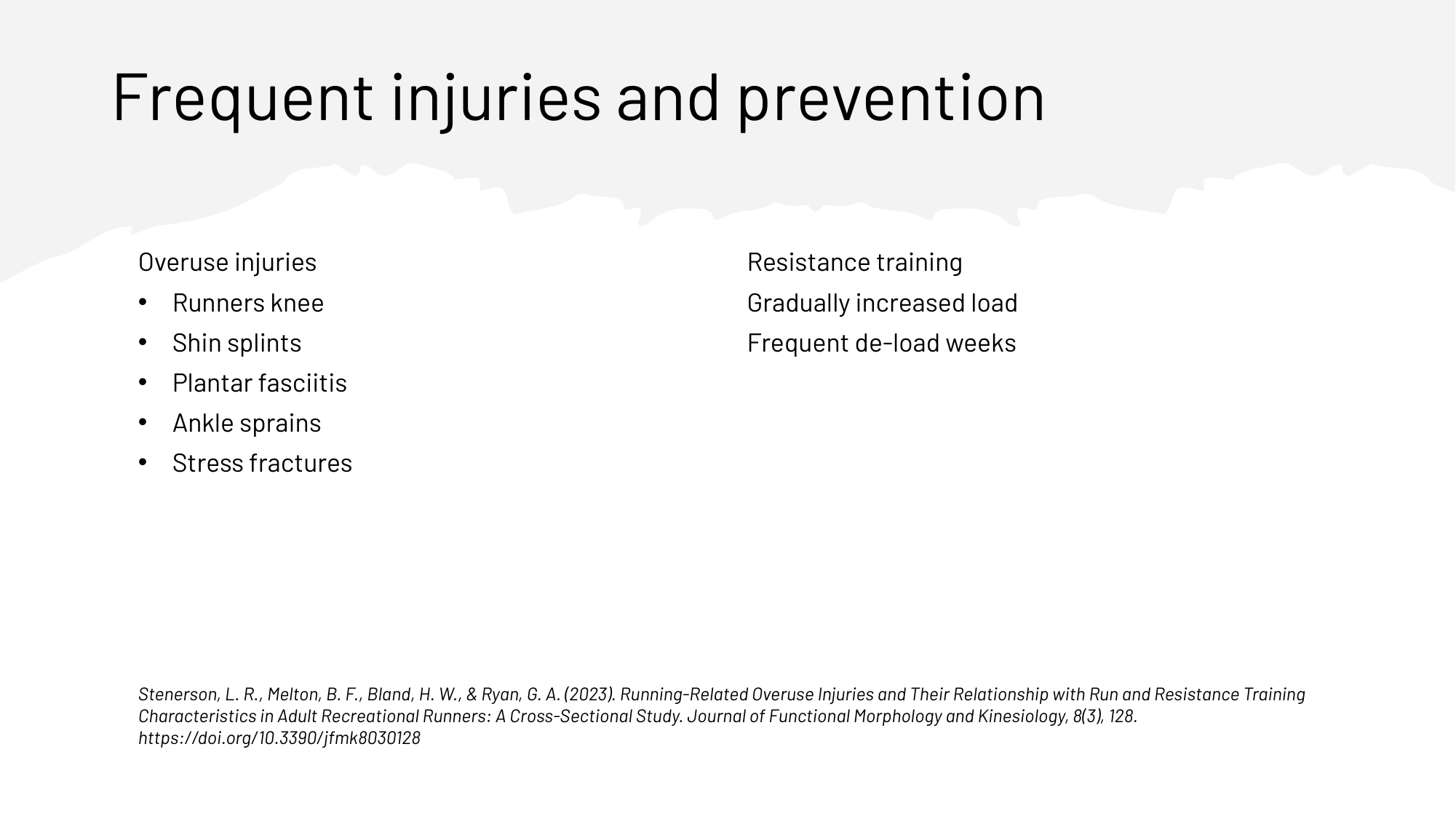

# Frequent injuries and prevention
Overuse injuries
Runners knee
Shin splints
Plantar fasciitis
Ankle sprains
Stress fractures
Resistance training
Gradually increased load
Frequent de-load weeks
Stenerson, L. R., Melton, B. F., Bland, H. W., & Ryan, G. A. (2023). Running-Related Overuse Injuries and Their Relationship with Run and Resistance Training Characteristics in Adult Recreational Runners: A Cross-Sectional Study. Journal of Functional Morphology and Kinesiology, 8(3), 128. https://doi.org/10.3390/jfmk8030128